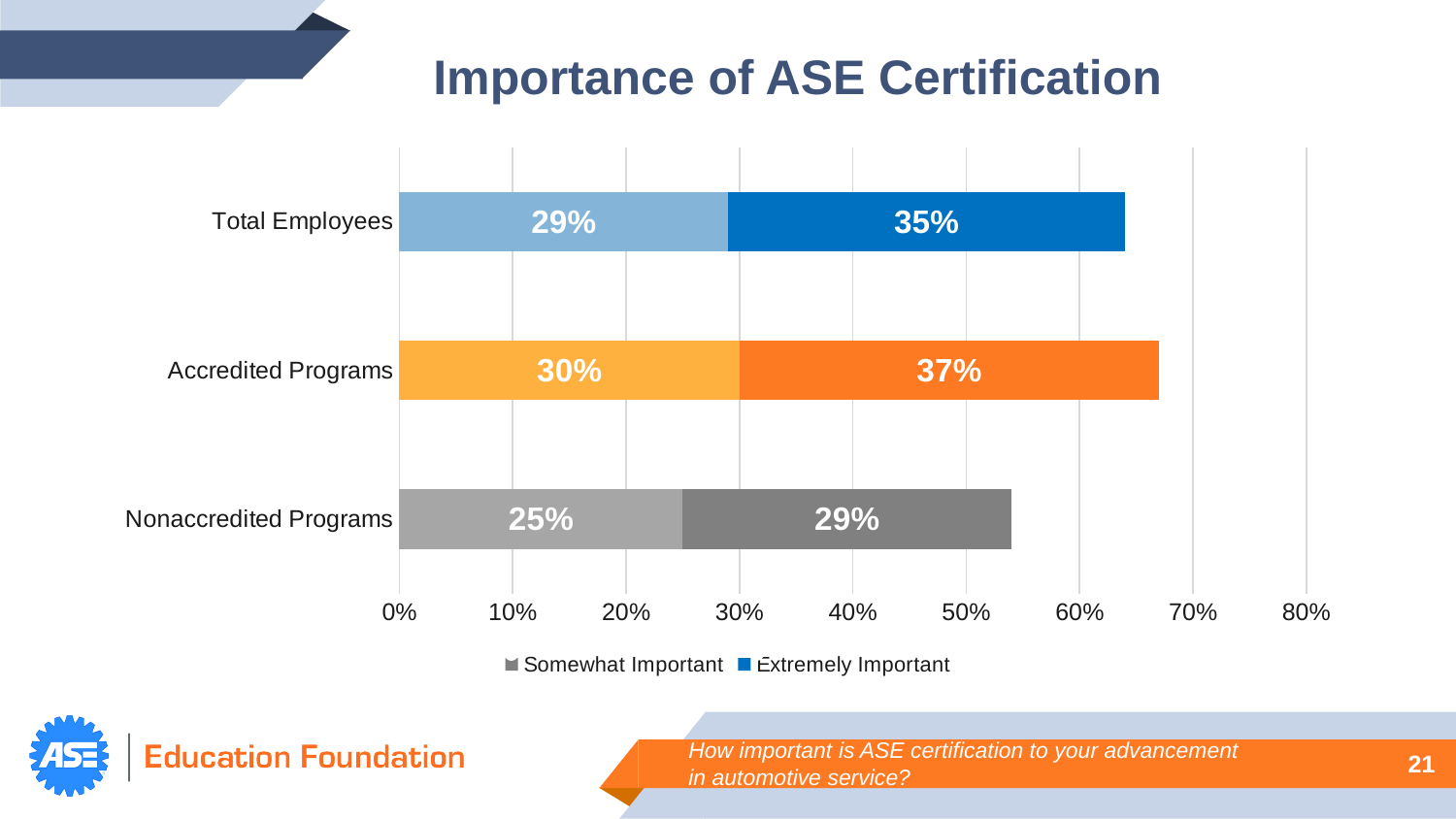

Importance of ASE Certification

### Chart

| Category | Somewhat Important | Extremely Important |
|---|---|---|
| Nonaccredited Programs | 0.25 | 0.29 |
| Accredited Programs | 0.3 | 0.37 |
| Total Employees | 0.29 | 0.35 |

How important is ASE certification to your advancement in automotive service?
21